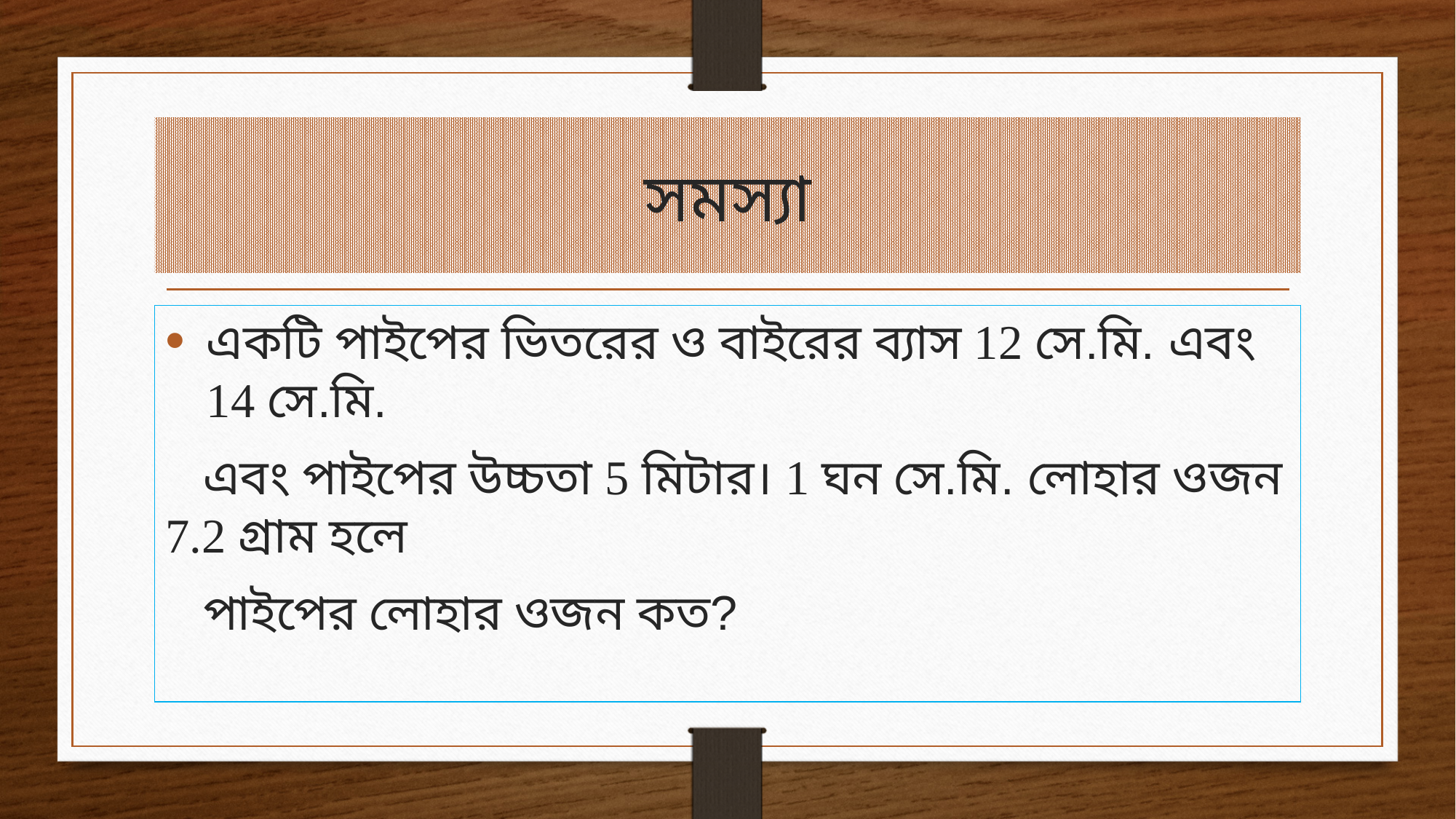

# সমস্যা
একটি পাইপের ভিতরের ও বাইরের ব্যাস 12 সে.মি. এবং 14 সে.মি.
   এবং পাইপের উচ্চতা 5 মিটার। 1 ঘন সে.মি. লোহার ওজন 7.2 গ্রাম হলে
   পাইপের লোহার ওজন কত?